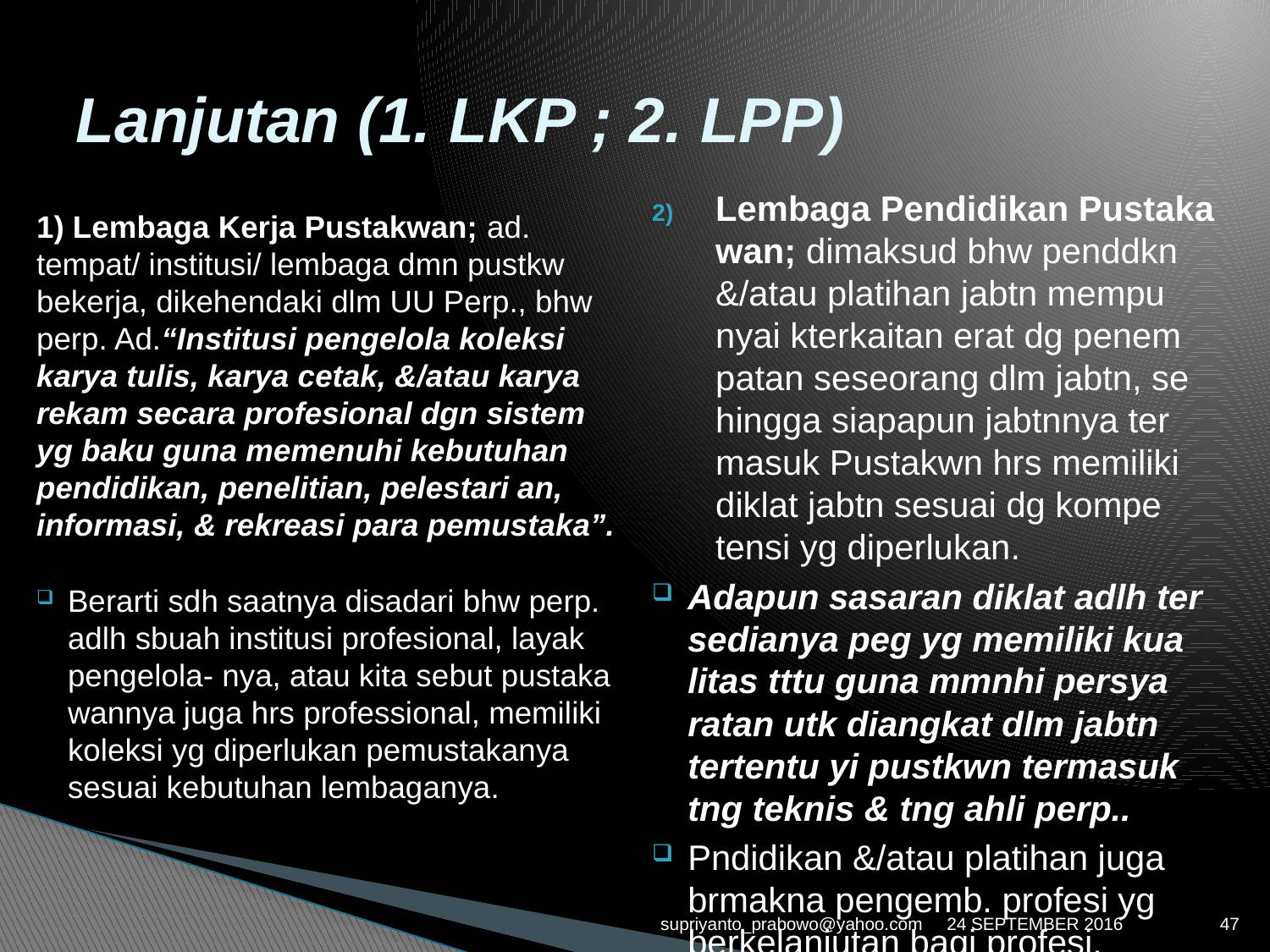

# Lanjutan (1. LKP ; 2. LPP)
Lembaga Pendidikan Pustaka wan; dimaksud bhw penddkn &/atau platihan jabtn mempu nyai kterkaitan erat dg penem patan seseorang dlm jabtn, se hingga siapapun jabtnnya ter masuk Pustakwn hrs memiliki diklat jabtn sesuai dg kompe tensi yg diperlukan.
Adapun sasaran diklat adlh ter sedianya peg yg memiliki kua litas tttu guna mmnhi persya ratan utk diangkat dlm jabtn tertentu yi pustkwn termasuk tng teknis & tng ahli perp..
Pndidikan &/atau platihan juga brmakna pengemb. profesi yg berkelanjutan bagi profesi.

1) Lembaga Kerja Pustakwan; ad. tempat/ institusi/ lembaga dmn pustkw bekerja, dikehendaki dlm UU Perp., bhw perp. Ad.“Institusi pengelola koleksi karya tulis, karya cetak, &/atau karya rekam secara profesional dgn sistem yg baku guna memenuhi kebutuhan pendidikan, penelitian, pelestari an, informasi, & rekreasi para pemustaka”.
Berarti sdh saatnya disadari bhw perp. adlh sbuah institusi profesional, layak pengelola- nya, atau kita sebut pustaka wannya juga hrs professional, memiliki koleksi yg diperlukan pemustakanya sesuai kebutuhan lembaganya.

supriyanto_prabowo@yahoo.com
24 SEPTEMBER 2016
47